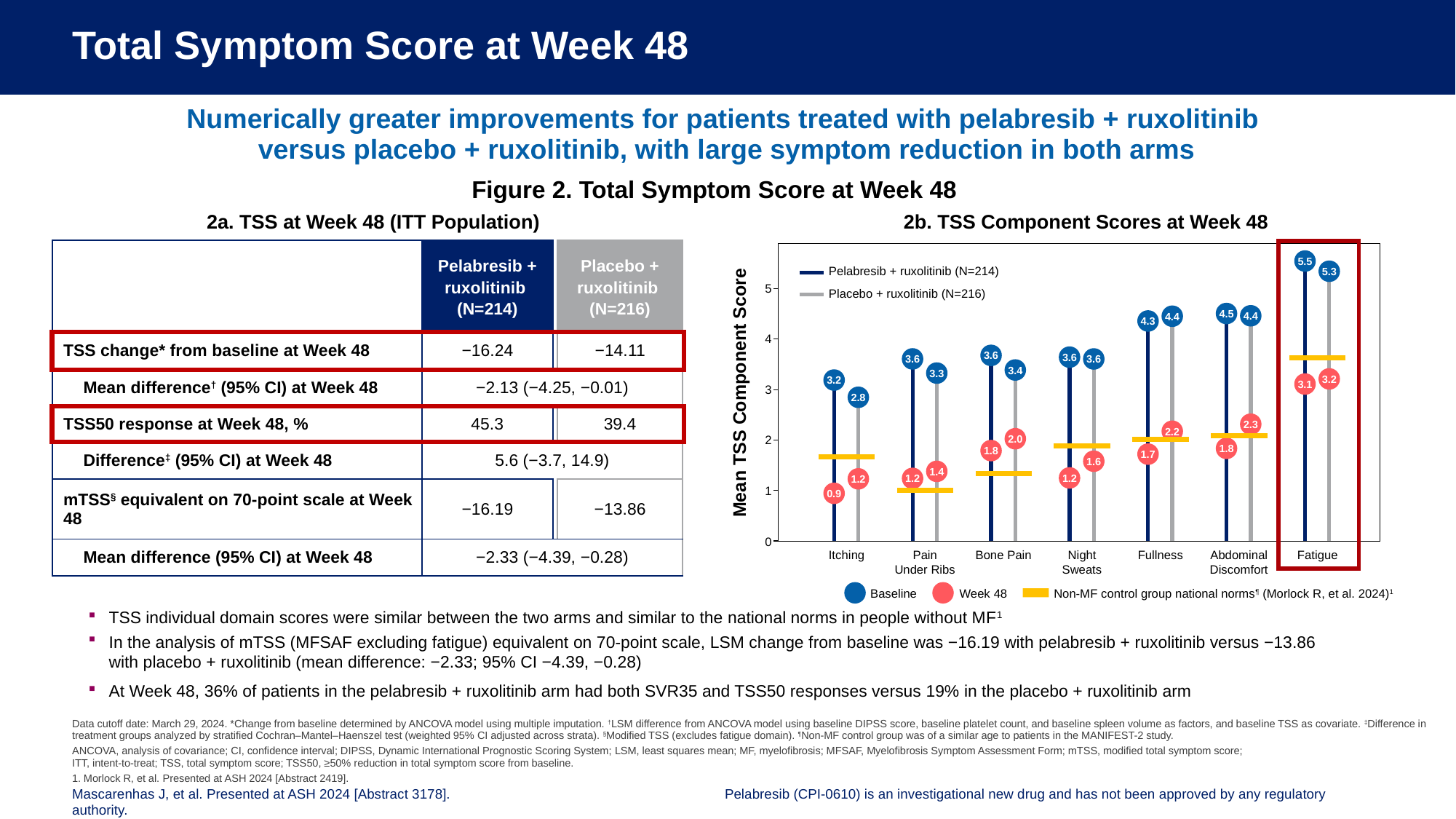

# Total Symptom Score at Week 48
Numerically greater improvements for patients treated with pelabresib + ruxolitinib
versus placebo + ruxolitinib, with large symptom reduction in both arms
Figure 2. Total Symptom Score at Week 48
2a. TSS at Week 48 (ITT Population)
2b. TSS Component Scores at Week 48
|  | Pelabresib + ruxolitinib (N=214) |  | Placebo + ruxolitinib (N=216) |
| --- | --- | --- | --- |
| TSS change\* from baseline at Week 48 | −16.24 |  | −14.11 |
| Mean difference† (95% CI) at Week 48 | −2.13 (−4.25, −0.01) |  |  |
| TSS50 response at Week 48, % | 45.3 |  | 39.4 |
| Difference‡ (95% CI) at Week 48 | 5.6 (−3.7, 14.9) |  |  |
| mTSS§ equivalent on 70-point scale at Week 48 | −16.19 |  | −13.86 |
| Mean difference (95% CI) at Week 48 | −2.33 (−4.39, −0.28) |  |  |

5.5
5.3
Pelabresib + ruxolitinib (N=214)
Placebo + ruxolitinib (N=216)
5
4
3
2
1
0
4.5
4.4
4.4
4.3
3.6
3.6
3.6
3.6
3.4
3.3
3.2
3.2
3.1
Mean TSS Component Score
2.8
2.3
2.2
2.0
1.8
1.8
1.7
1.6
1.4
1.2
1.2
1.2
0.9
Itching
Pain
Under Ribs
Bone Pain
Night
Sweats
Fullness
Abdominal
Discomfort
Fatigue

Baseline
Week 48
Non-MF control group national norms¶ (Morlock R, et al. 2024)1

TSS individual domain scores were similar between the two arms and similar to the national norms in people without MF1
In the analysis of mTSS (MFSAF excluding fatigue) equivalent on 70-point scale, LSM change from baseline was −16.19 with pelabresib + ruxolitinib versus −13.86 with placebo + ruxolitinib (mean difference: −2.33; 95% CI −4.39, −0.28)
At Week 48, 36% of patients in the pelabresib + ruxolitinib arm had both SVR35 and TSS50 responses versus 19% in the placebo + ruxolitinib arm
Data cutoff date: March 29, 2024. *Change from baseline determined by ANCOVA model using multiple imputation. †LSM difference from ANCOVA model using baseline DIPSS score, baseline platelet count, and baseline spleen volume as factors, and baseline TSS as covariate. ‡Difference in treatment groups analyzed by stratified Cochran–Mantel–Haenszel test (weighted 95% CI adjusted across strata). §Modified TSS (excludes fatigue domain). ¶Non-MF control group was of a similar age to patients in the MANIFEST-2 study.
ANCOVA, analysis of covariance; CI, confidence interval; DIPSS, Dynamic International Prognostic Scoring System; LSM, least squares mean; MF, myelofibrosis; MFSAF, Myelofibrosis Symptom Assessment Form; mTSS, modified total symptom score;
ITT, intent-to-treat; TSS, total symptom score; TSS50, ≥50% reduction in total symptom score from baseline.
1. Morlock R, et al. Presented at ASH 2024 [Abstract 2419].